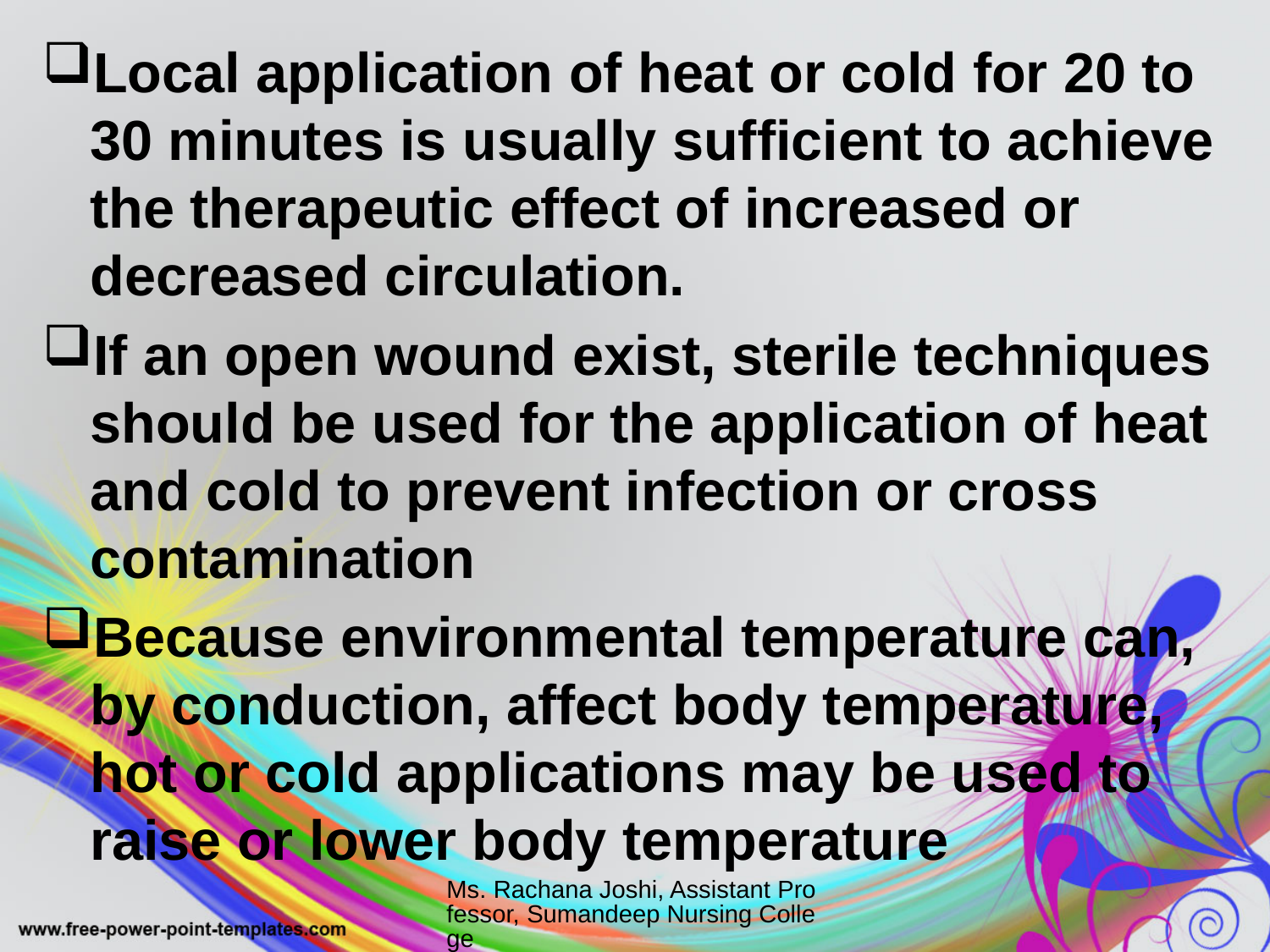

Local application of heat or cold for 20 to 30 minutes is usually sufficient to achieve the therapeutic effect of increased or decreased circulation.
If an open wound exist, sterile techniques should be used for the application of heat and cold to prevent infection or cross contamination
Because environmental temperature can, by conduction, affect body temperature, hot or cold applications may be used to raise or lower body temperature
Ms. Rachana Joshi, Assistant Professor, Sumandeep Nursing College